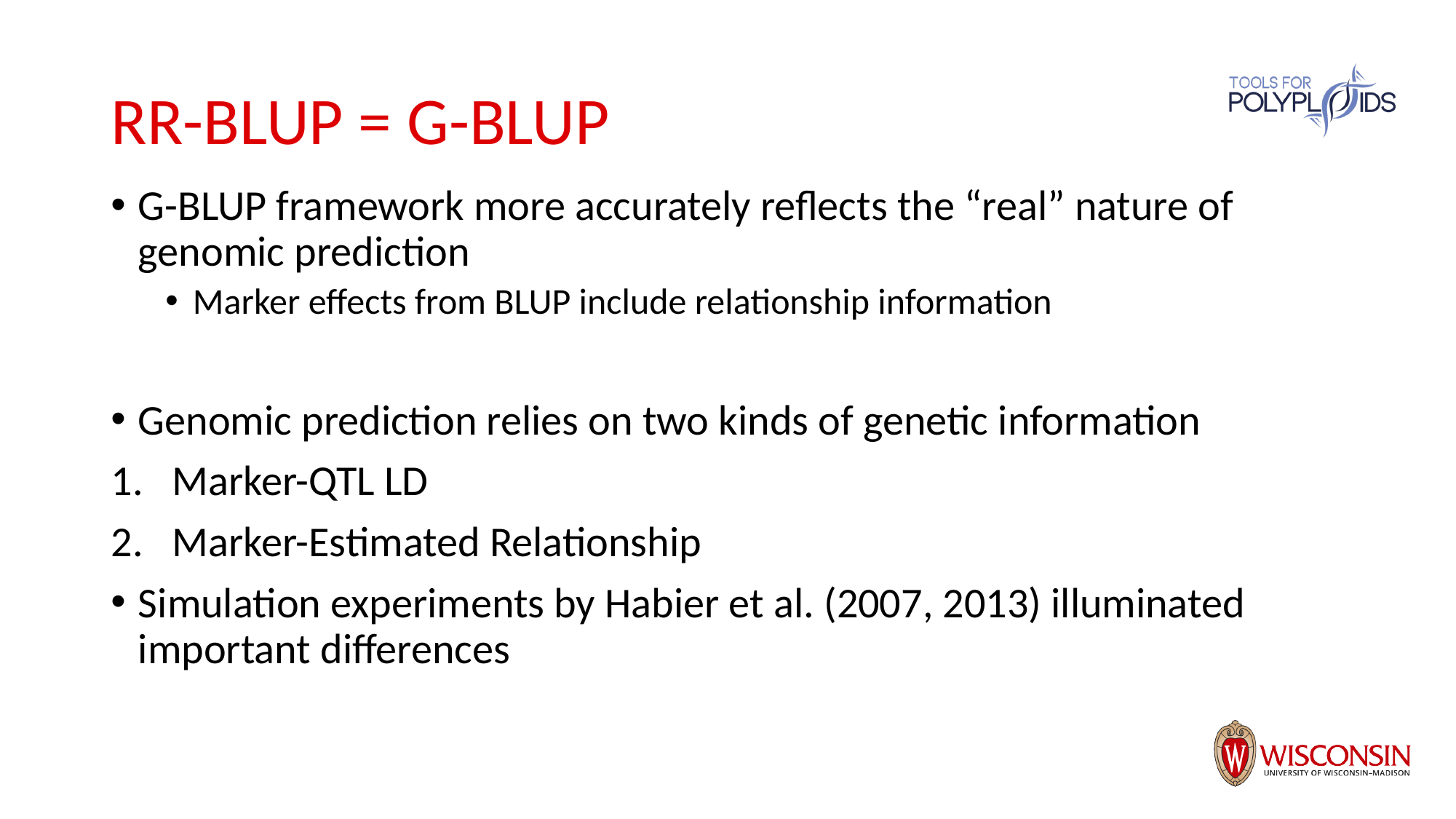

# RR-BLUP = G-BLUP
G-BLUP framework more accurately reflects the “real” nature of genomic prediction
Marker effects from BLUP include relationship information

Genomic prediction relies on two kinds of genetic information
Marker-QTL LD
Marker-Estimated Relationship
Simulation experiments by Habier et al. (2007, 2013) illuminated important differences